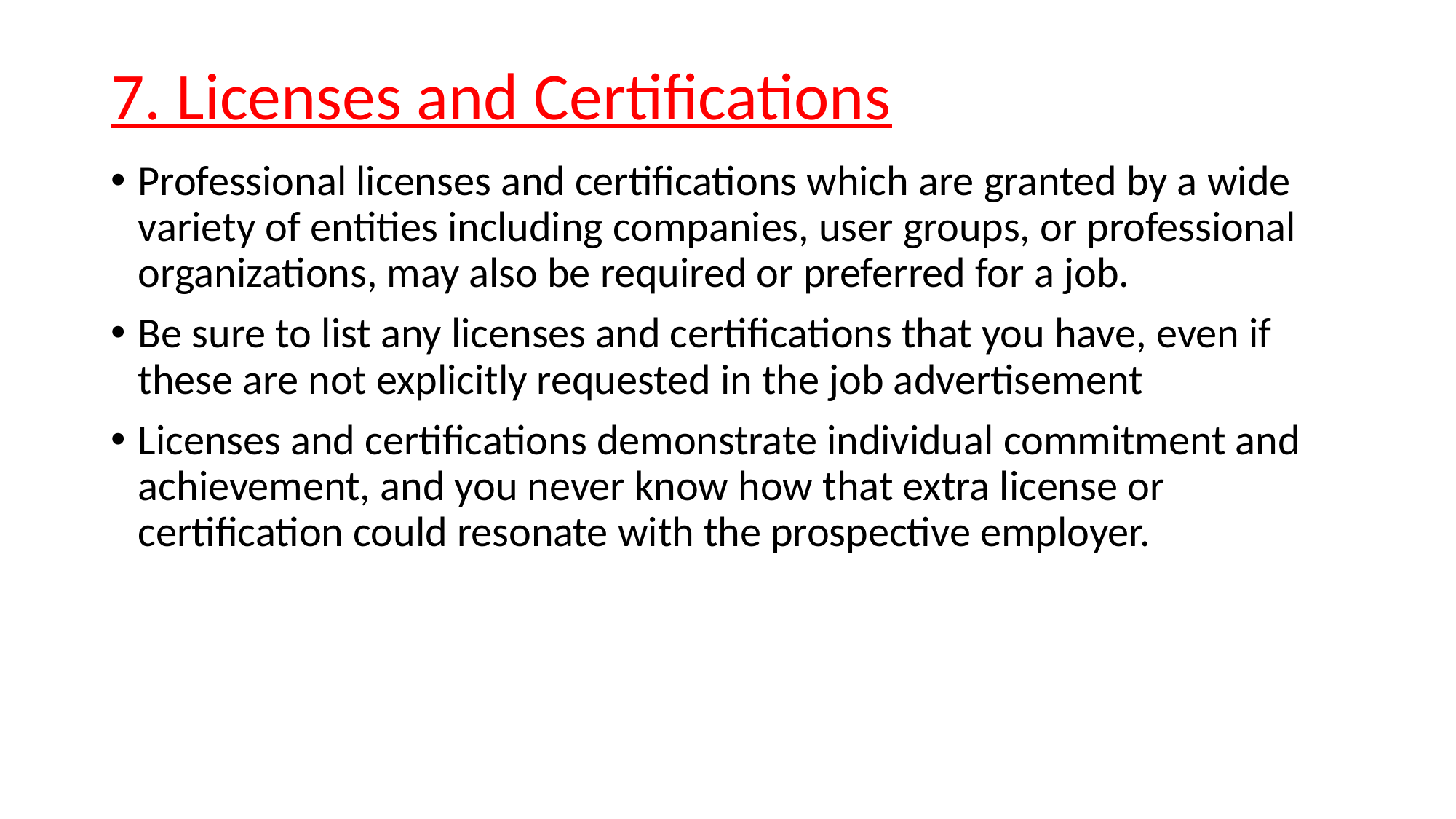

# 7. Licenses and Certifications
Professional licenses and certifications which are granted by a wide variety of entities including companies, user groups, or professional organizations, may also be required or preferred for a job.
Be sure to list any licenses and certifications that you have, even if these are not explicitly requested in the job advertisement
Licenses and certifications demonstrate individual commitment and achievement, and you never know how that extra license or certification could resonate with the prospective employer.